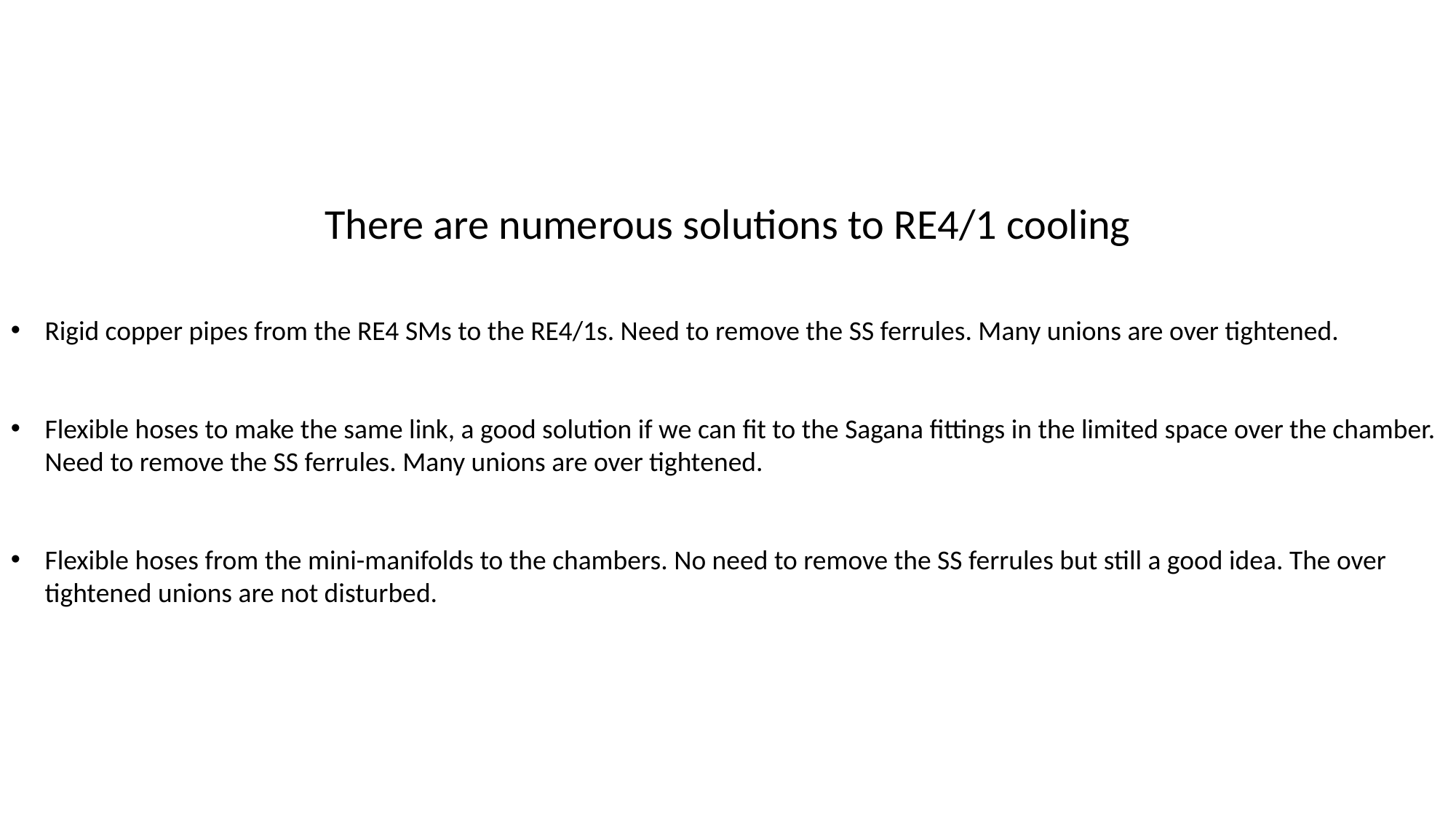

There are numerous solutions to RE4/1 cooling

Rigid copper pipes from the RE4 SMs to the RE4/1s. Need to remove the SS ferrules. Many unions are over tightened.

Flexible hoses to make the same link, a good solution if we can fit to the Sagana fittings in the limited space over the chamber. Need to remove the SS ferrules. Many unions are over tightened.

Flexible hoses from the mini-manifolds to the chambers. No need to remove the SS ferrules but still a good idea. The over tightened unions are not disturbed.